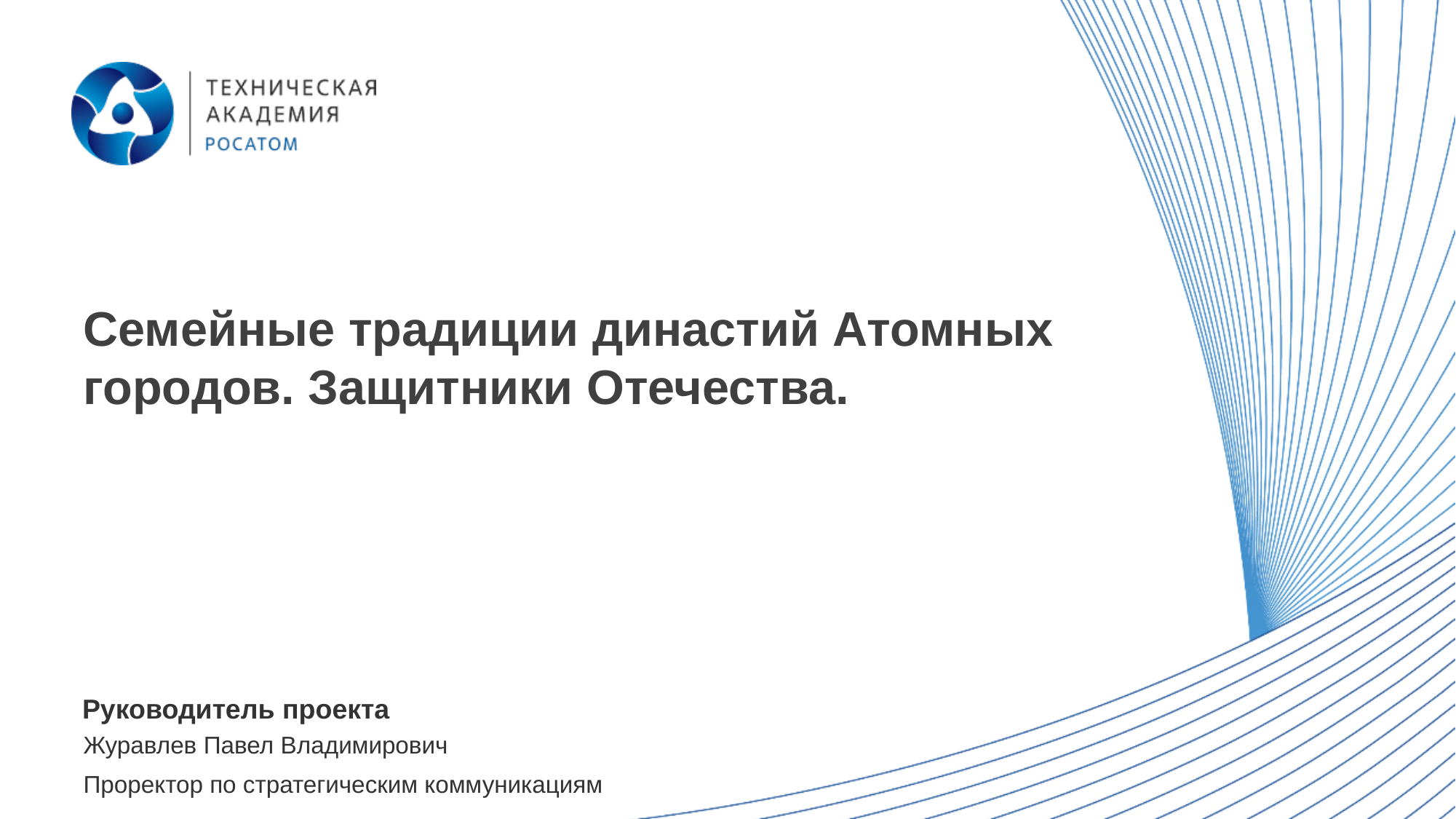

Семейные традиции династий Атомных городов. Защитники Отечества.
Журавлев Павел Владимирович
Проректор по стратегическим коммуникациям